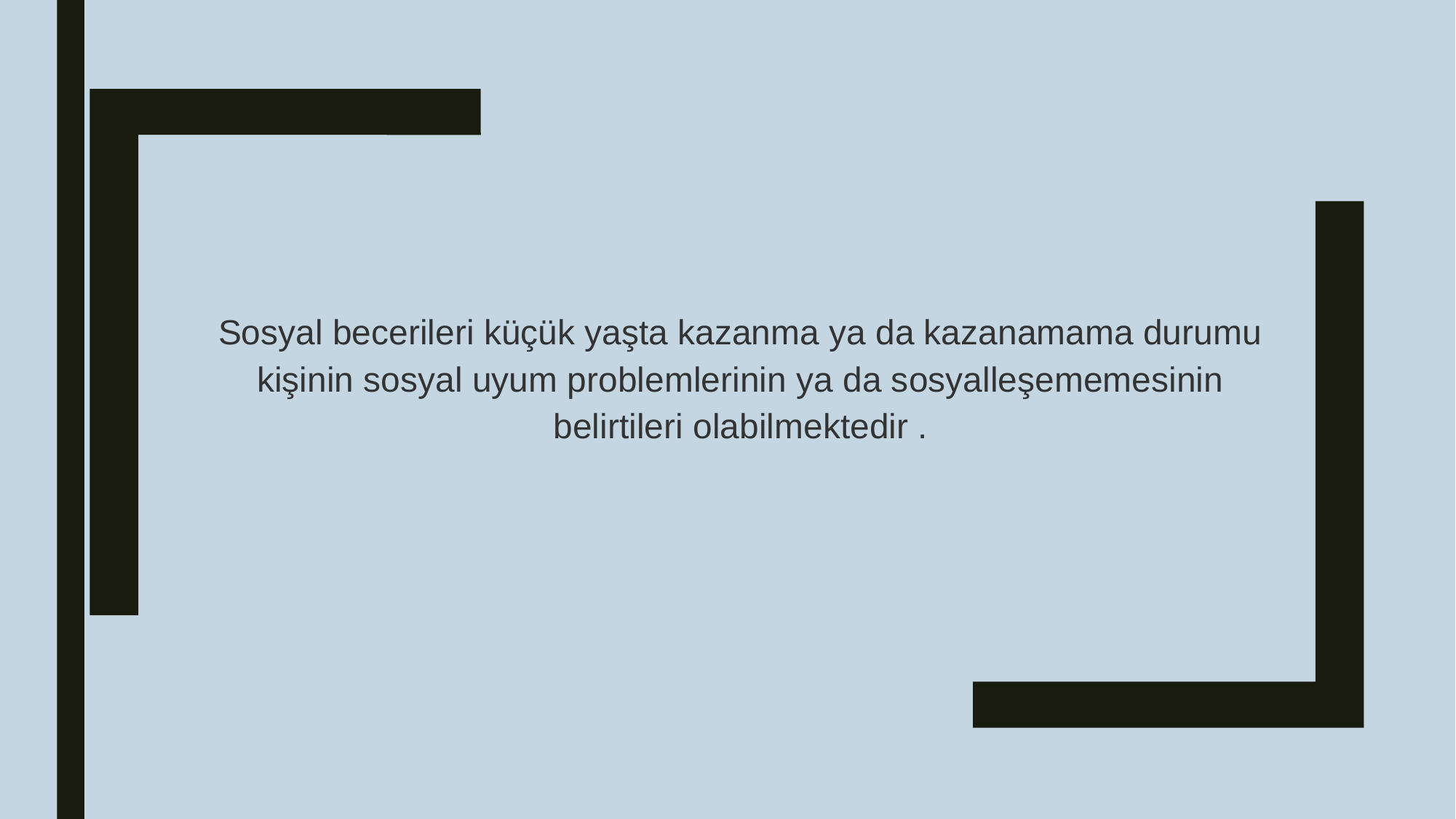

Sosyal becerileri küçük yaşta kazanma ya da kazanamama durumu kişinin sosyal uyum problemlerinin ya da sosyalleşememesinin belirtileri olabilmektedir .